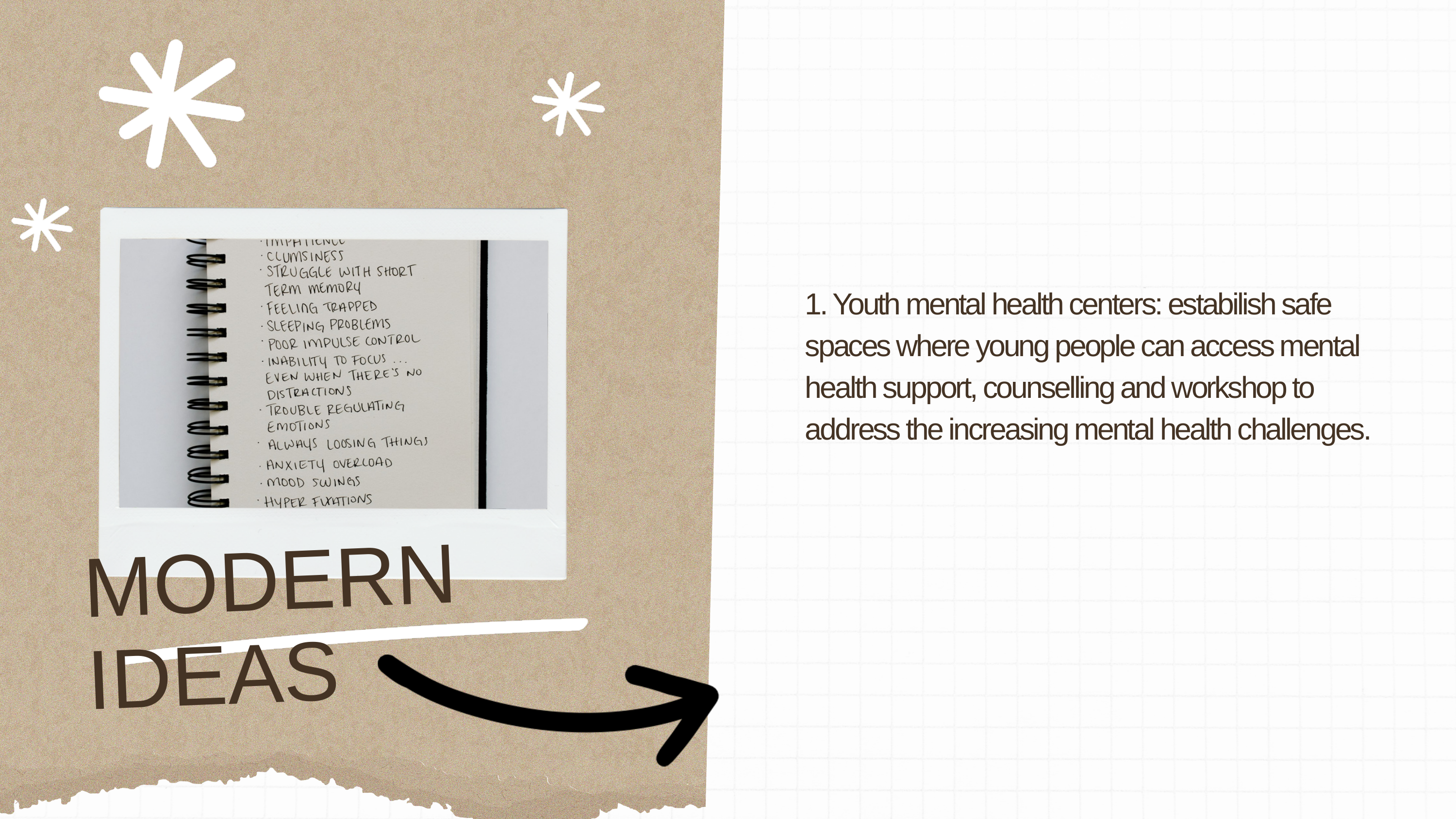

1. Youth mental health centers: estabilish safe spaces where young people can access mental health support, counselling and workshop to address the increasing mental health challenges.
MODERN IDEAS